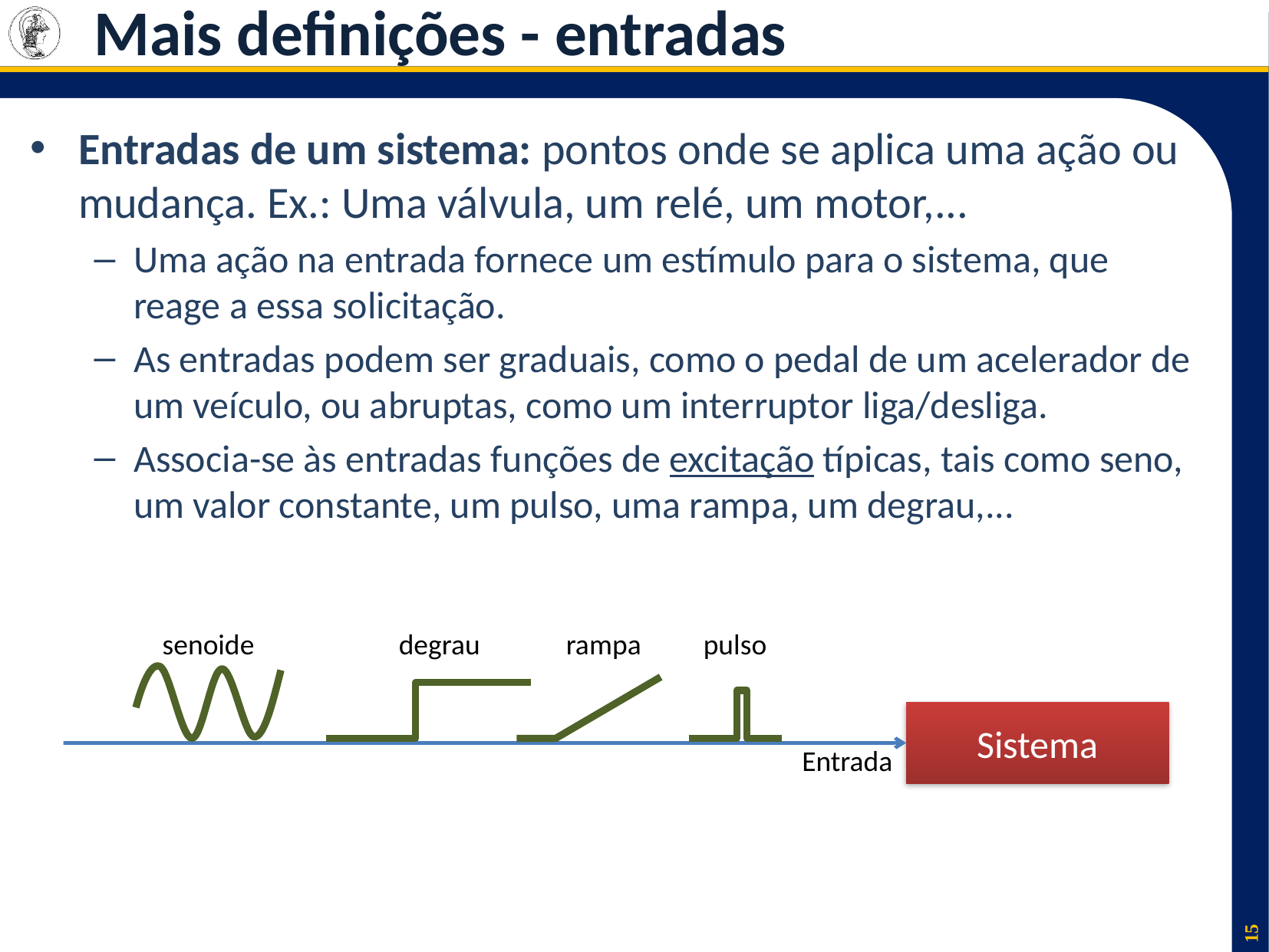

# Mais definições - entradas
Entradas de um sistema: pontos onde se aplica uma ação ou mudança. Ex.: Uma válvula, um relé, um motor,...
Uma ação na entrada fornece um estímulo para o sistema, que reage a essa solicitação.
As entradas podem ser graduais, como o pedal de um acelerador de um veículo, ou abruptas, como um interruptor liga/desliga.
Associa-se às entradas funções de excitação típicas, tais como seno, um valor constante, um pulso, uma rampa, um degrau,...

senoide
degrau
rampa
pulso

Sistema
Entrada